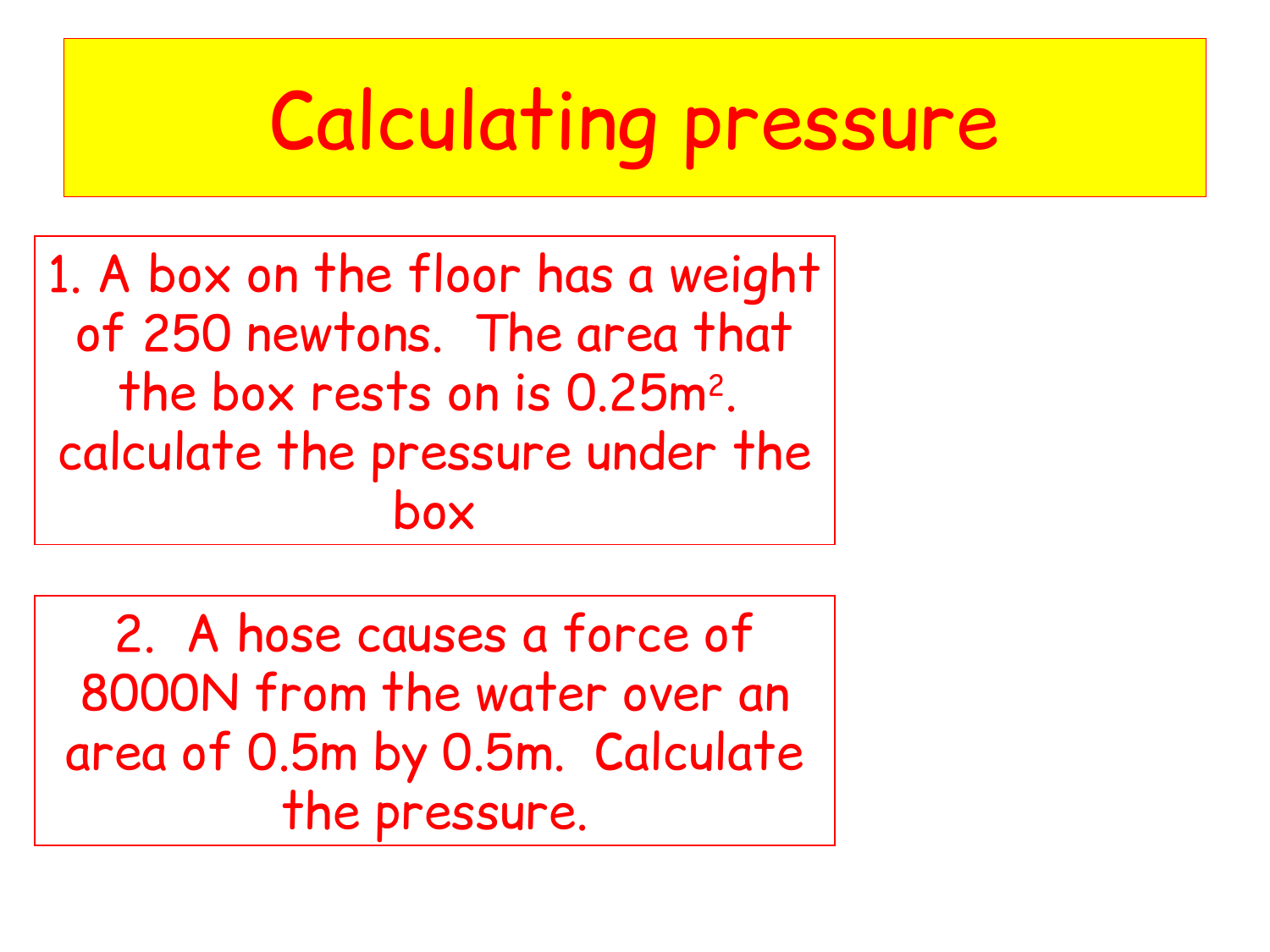

# Calculating pressure
1. A box on the floor has a weight of 250 newtons.  The area that the box rests on is 0.25m2.  calculate the pressure under the box
2.  A hose causes a force of 8000N from the water over an area of 0.5m by 0.5m.  Calculate the pressure.